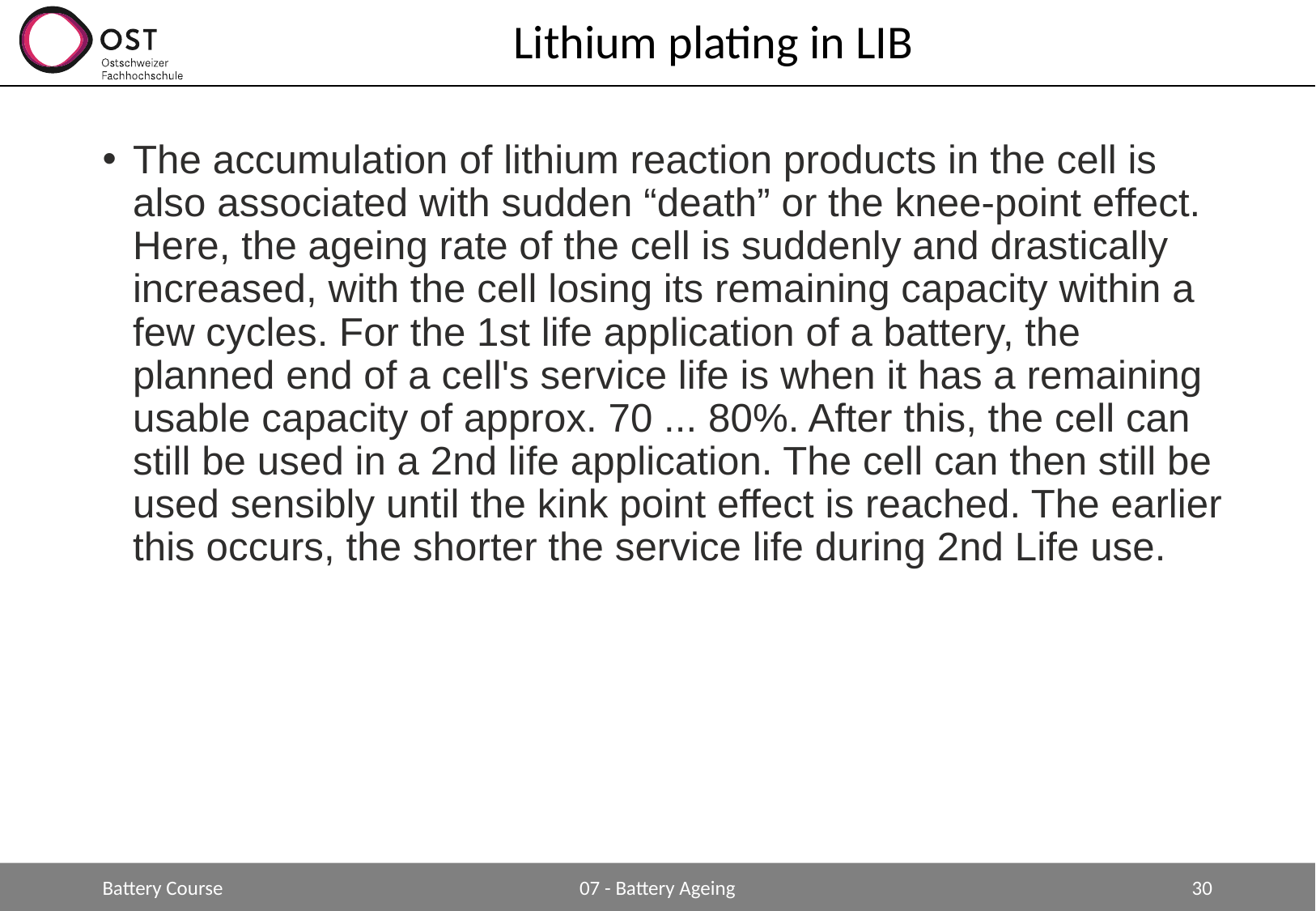

# Lithium plating in LIB
The accumulation of lithium reaction products in the cell is also associated with sudden “death” or the knee-point effect. Here, the ageing rate of the cell is suddenly and drastically increased, with the cell losing its remaining capacity within a few cycles. For the 1st life application of a battery, the planned end of a cell's service life is when it has a remaining usable capacity of approx. 70 ... 80%. After this, the cell can still be used in a 2nd life application. The cell can then still be used sensibly until the kink point effect is reached. The earlier this occurs, the shorter the service life during 2nd Life use.
Battery Course
07 - Battery Ageing
30